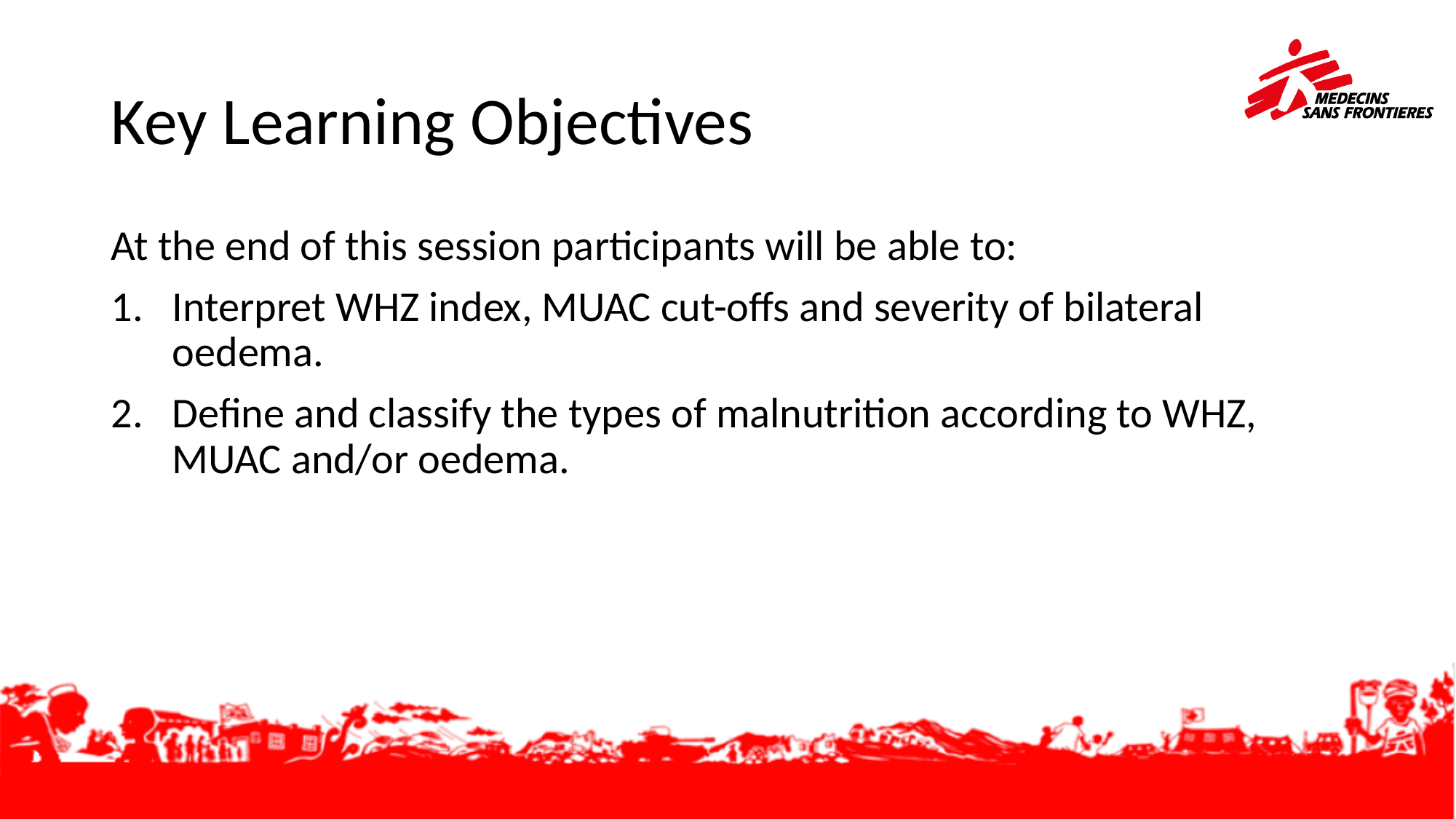

# Key Learning Objectives
At the end of this session participants will be able to:
Interpret WHZ index, MUAC cut-offs and severity of bilateral oedema.
Define and classify the types of malnutrition according to WHZ, MUAC and/or oedema.